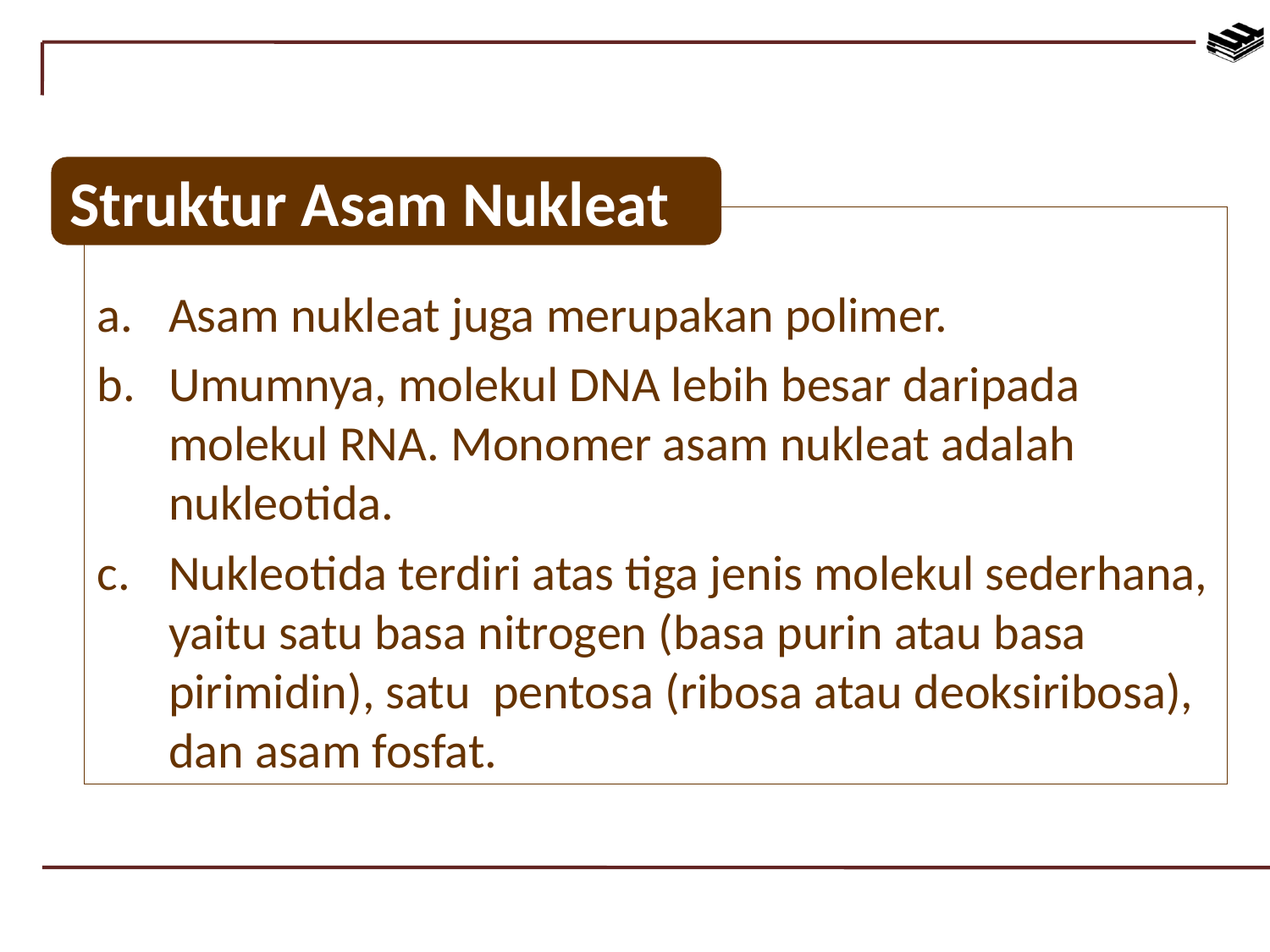

Struktur Asam Nukleat

Asam nukleat juga merupakan polimer.
Umumnya, molekul DNA lebih besar daripada molekul RNA. Monomer asam nukleat adalah nukleotida.
Nukleotida terdiri atas tiga jenis molekul sederhana, yaitu satu basa nitrogen (basa purin atau basa pirimidin), satu  pentosa (ribosa atau deoksiribosa), dan asam fosfat.